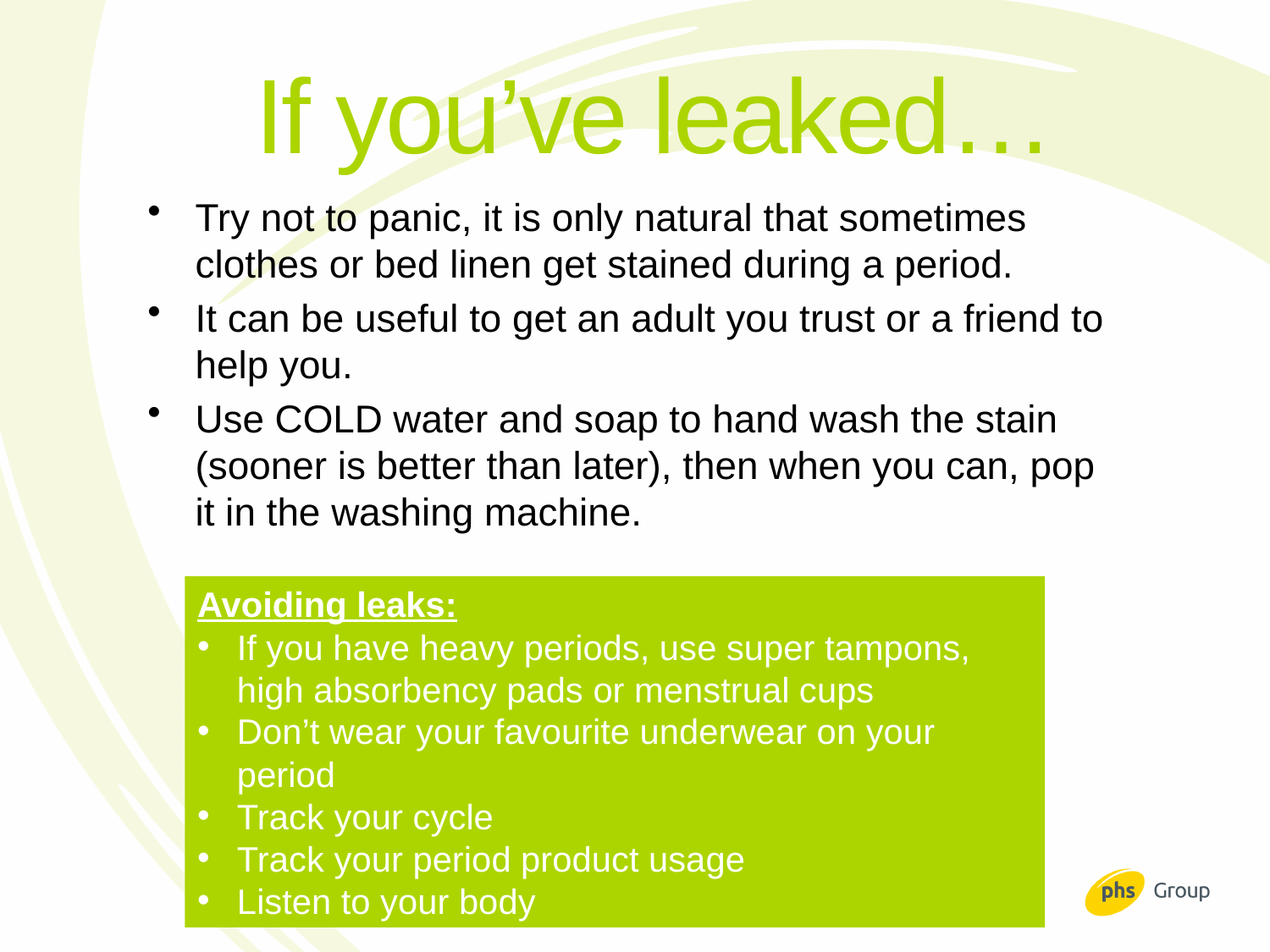

# If you’ve leaked…
Try not to panic, it is only natural that sometimes clothes or bed linen get stained during a period.
It can be useful to get an adult you trust or a friend to help you.
Use COLD water and soap to hand wash the stain (sooner is better than later), then when you can, pop it in the washing machine.
Avoiding leaks:
If you have heavy periods, use super tampons, high absorbency pads or menstrual cups
Don’t wear your favourite underwear on your period
Track your cycle
Track your period product usage
Listen to your body